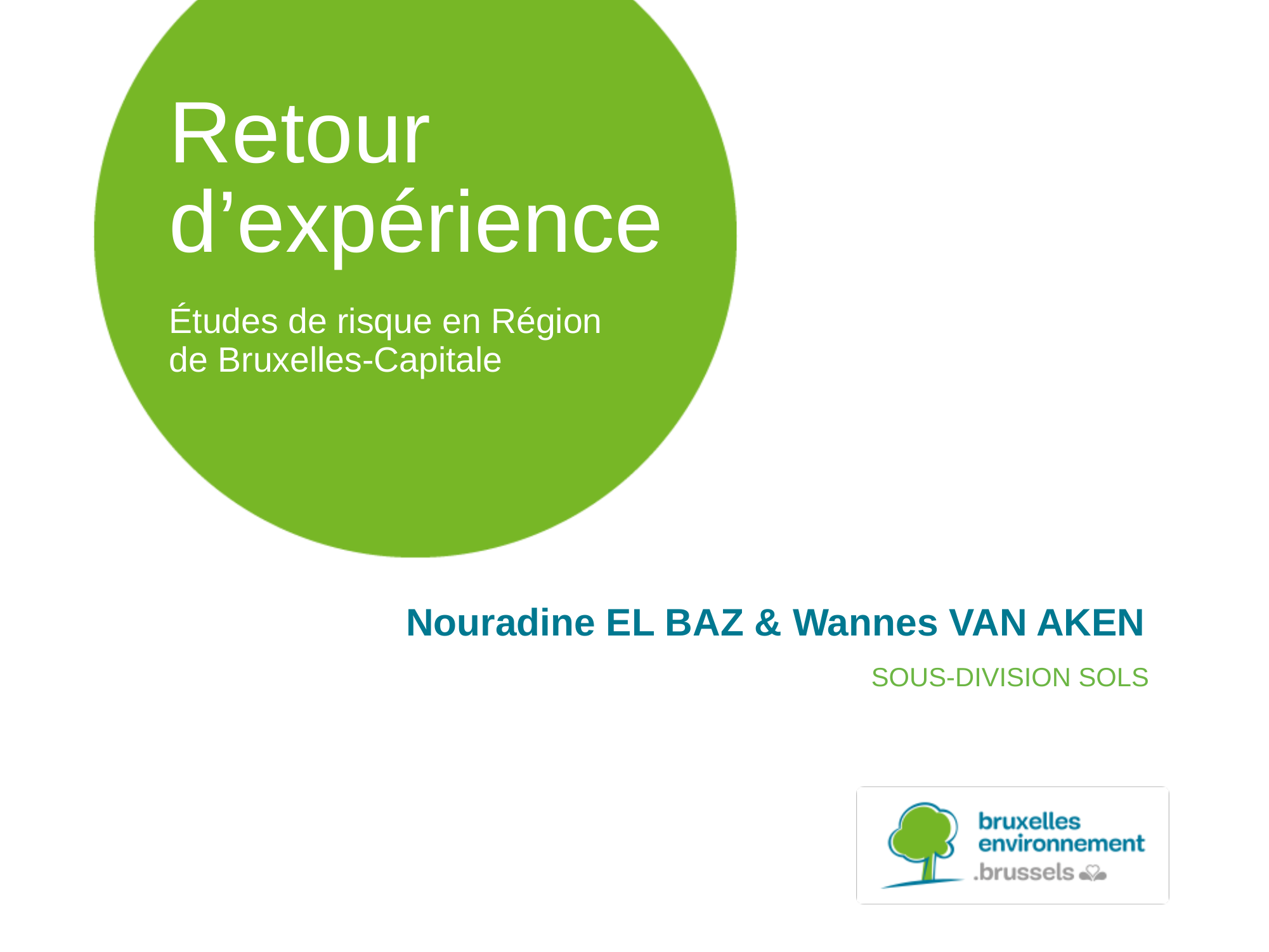

# Retour d’expérience
Études de risque en Région de Bruxelles-Capitale

Nouradine EL BAZ & Wannes VAN AKEN

SOUS-DIVISION SOLS